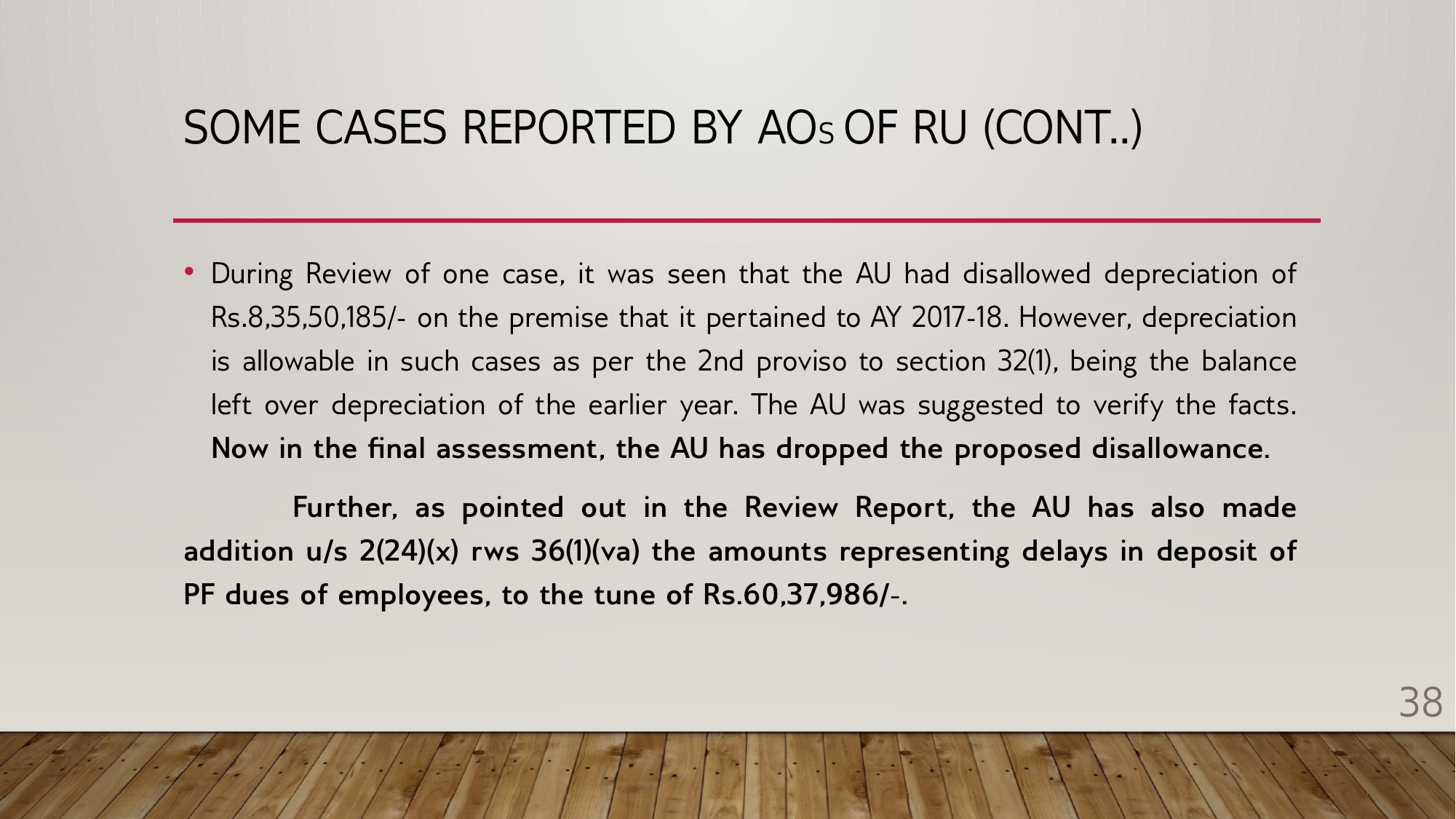

# Some Cases reported by Aos of ru (Cont..)
During Review of one case, it was seen that the AU had disallowed depreciation of Rs.8,35,50,185/- on the premise that it pertained to AY 2017-18. However, depreciation is allowable in such cases as per the 2nd proviso to section 32(1), being the balance left over depreciation of the earlier year. The AU was suggested to verify the facts. Now in the final assessment, the AU has dropped the proposed disallowance.
	Further, as pointed out in the Review Report, the AU has also made addition u/s 2(24)(x) rws 36(1)(va) the amounts representing delays in deposit of PF dues of employees, to the tune of Rs.60,37,986/-.

38